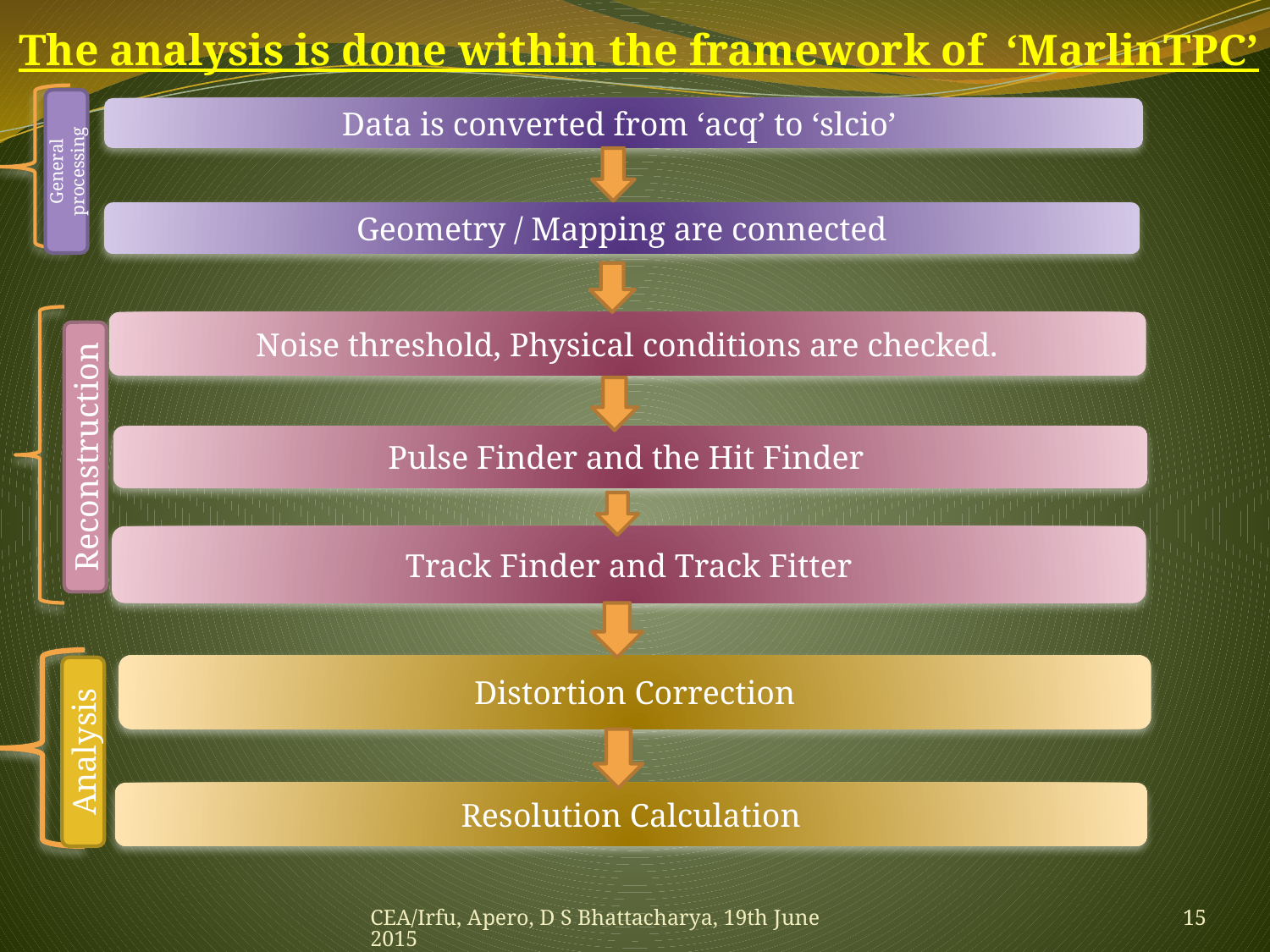

The analysis is done within the framework of  ‘MarlinTPC’

Data is converted from ‘acq’ to ‘slcio’

General processing
 Geometry / Mapping are connected

Noise threshold, Physical conditions are checked.

Pulse Finder and the Hit Finder
Reconstruction

Track Finder and Track Fitter

Distortion Correction

Analysis
Resolution Calculation
CEA/Irfu, Apero, D S Bhattacharya, 19th June 2015
15